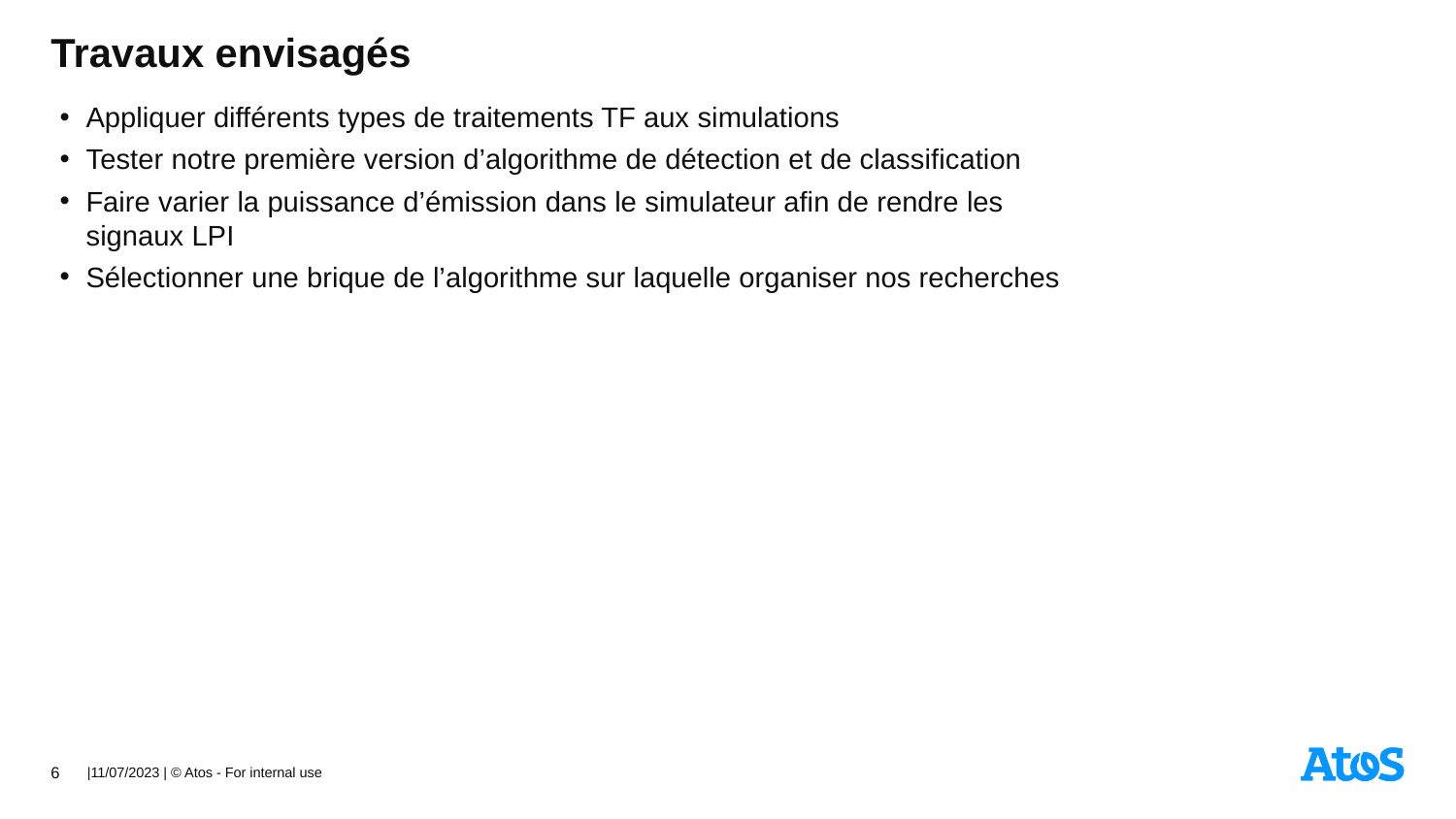

# Travaux envisagés
Appliquer différents types de traitements TF aux simulations
Tester notre première version d’algorithme de détection et de classification
Faire varier la puissance d’émission dans le simulateur afin de rendre les signaux LPI
Sélectionner une brique de l’algorithme sur laquelle organiser nos recherches

6